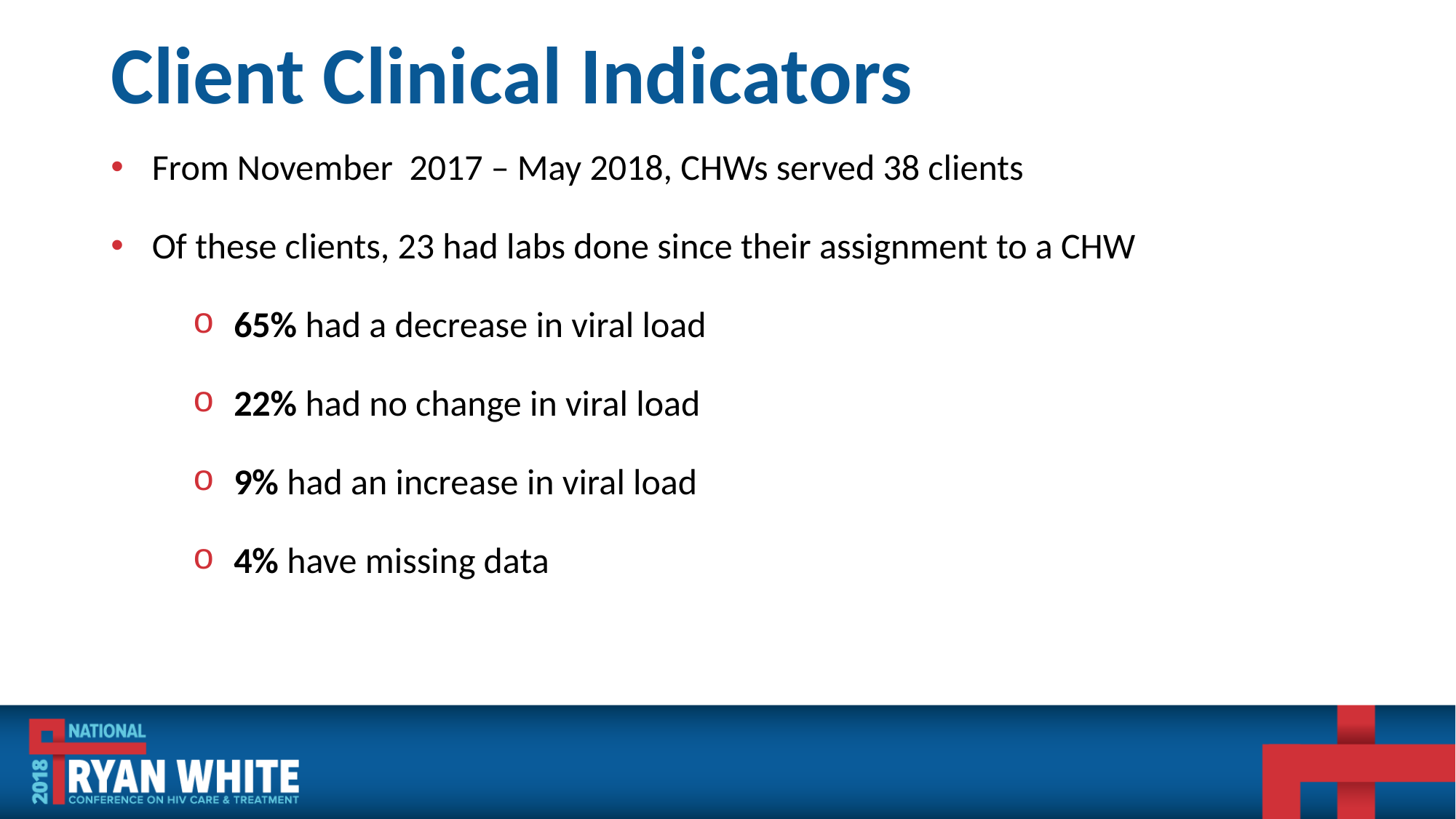

# Client Clinical Indicators
From November  2017 – May 2018, CHWs served 38 clients
Of these clients, 23 had labs done since their assignment to a CHW
65% had a decrease in viral load
22% had no change in viral load
9% had an increase in viral load
4% have missing data